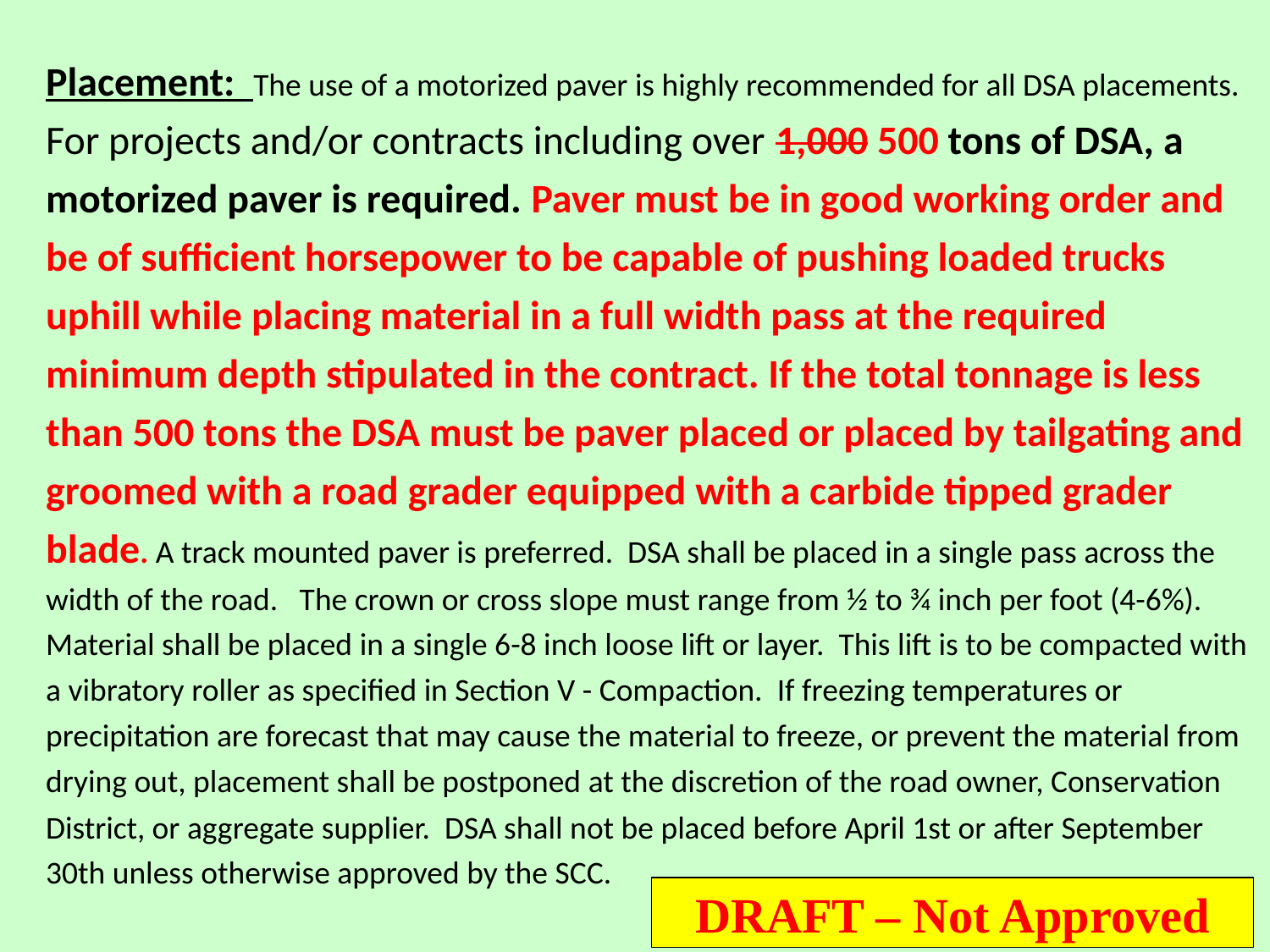

Placement:  The use of a motorized paver is highly recommended for all DSA placements. For projects and/or contracts including over 1,000 500 tons of DSA, a motorized paver is required. Paver must be in good working order and be of sufficient horsepower to be capable of pushing loaded trucks uphill while placing material in a full width pass at the required minimum depth stipulated in the contract. If the total tonnage is less than 500 tons the DSA must be paver placed or placed by tailgating and groomed with a road grader equipped with a carbide tipped grader blade. A track mounted paver is preferred.  DSA shall be placed in a single pass across the width of the road.   The crown or cross slope must range from ½ to ¾ inch per foot (4-6%). Material shall be placed in a single 6-8 inch loose lift or layer.  This lift is to be compacted with a vibratory roller as specified in Section V - Compaction.  If freezing temperatures or precipitation are forecast that may cause the material to freeze, or prevent the material from drying out, placement shall be postponed at the discretion of the road owner, Conservation District, or aggregate supplier.  DSA shall not be placed before April 1st or after September 30th unless otherwise approved by the SCC.

DRAFT – Not Approved